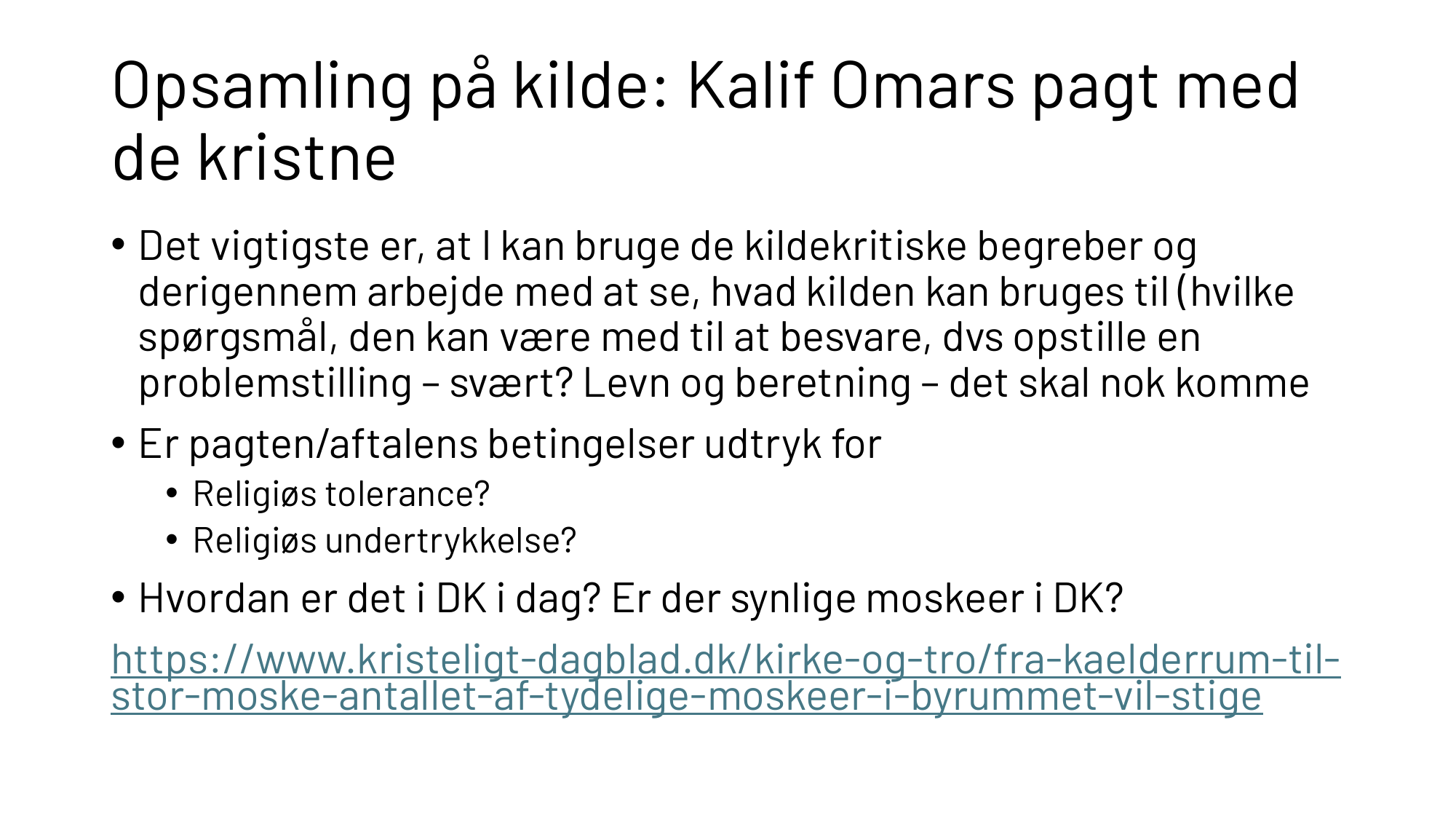

# Opsamling på kilde: Kalif Omars pagt med de kristne
Det vigtigste er, at I kan bruge de kildekritiske begreber og derigennem arbejde med at se, hvad kilden kan bruges til (hvilke spørgsmål, den kan være med til at besvare, dvs opstille en problemstilling – svært? Levn og beretning – det skal nok komme
Er pagten/aftalens betingelser udtryk for
Religiøs tolerance?
Religiøs undertrykkelse?
Hvordan er det i DK i dag? Er der synlige moskeer i DK?
https://www.kristeligt-dagblad.dk/kirke-og-tro/fra-kaelderrum-til-stor-moske-antallet-af-tydelige-moskeer-i-byrummet-vil-stige